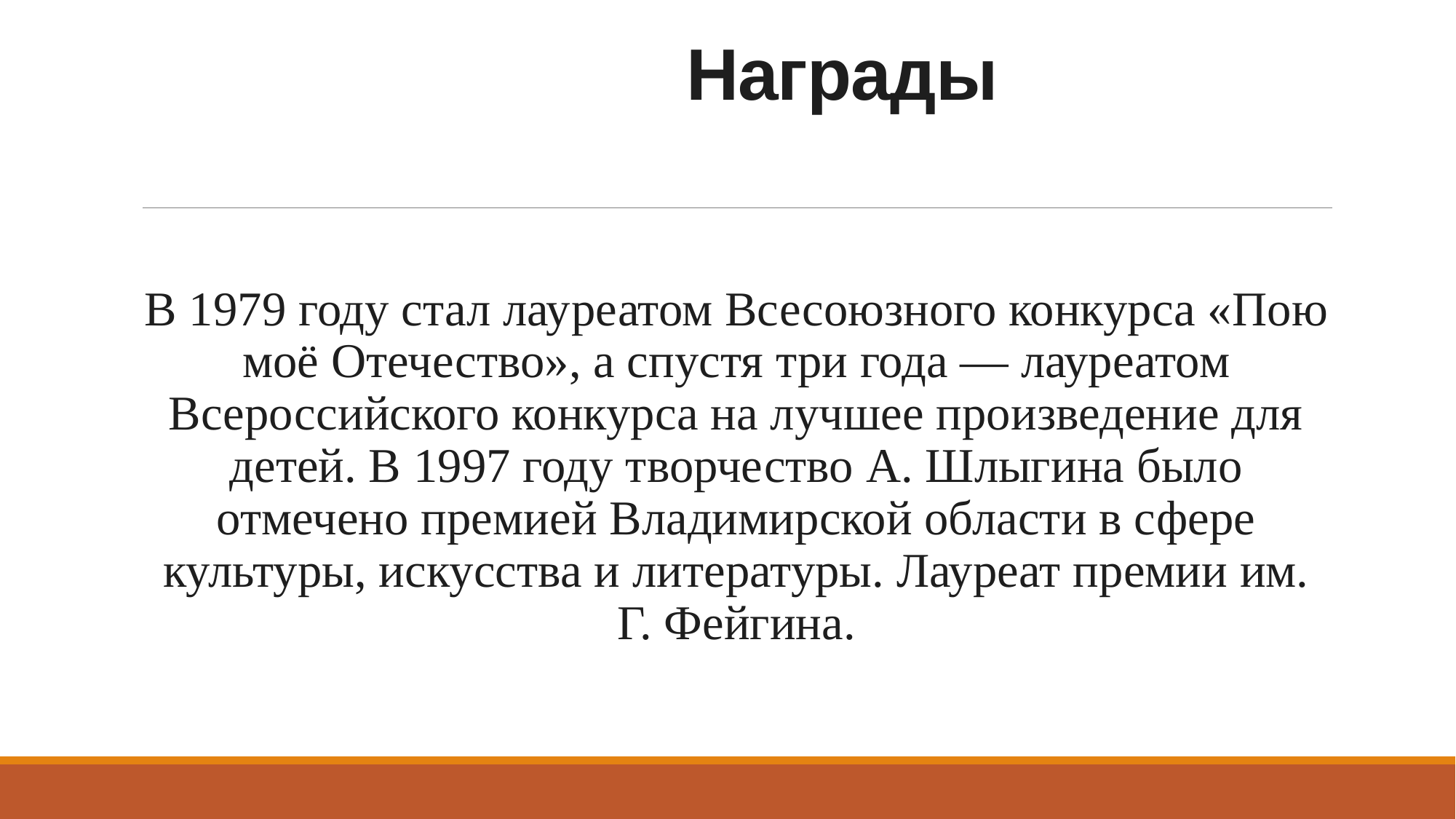

# Награды

В 1979 году стал лау­реатом Всесоюзного конкурса «Пою моё Отечество», а спустя три года — лауреатом Всероссийского конкурса на лучшее произведение для детей. В 1997 году творчество А. Шлыгина было отмечено премией Владимирской области в сфере культуры, искусства и литературы. Лауреат премии им. Г. Фейгина.